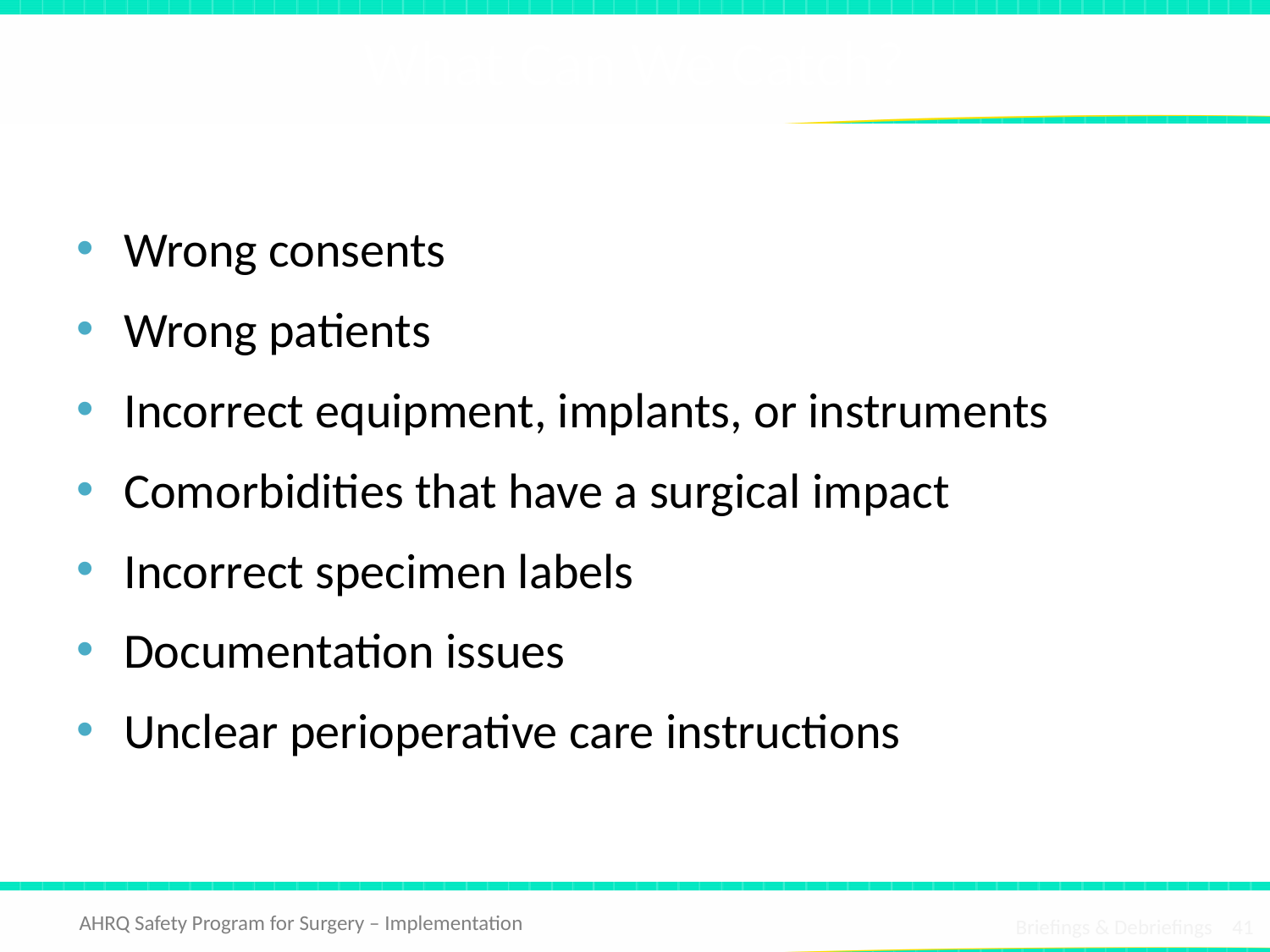

# What Can We Catch?
Wrong consents
Wrong patients
Incorrect equipment, implants, or instruments
Comorbidities that have a surgical impact
Incorrect specimen labels
Documentation issues
Unclear perioperative care instructions